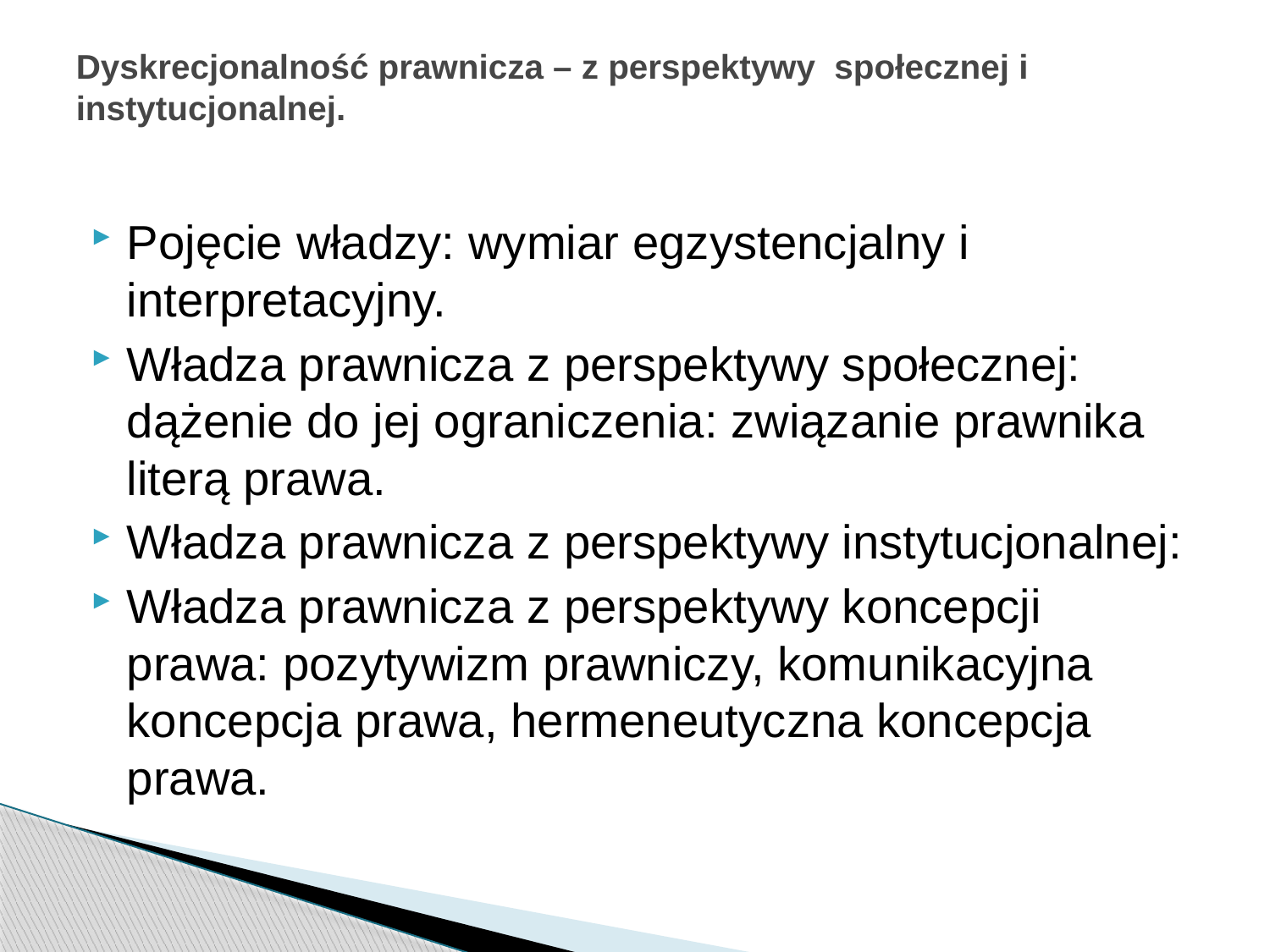

# Dyskrecjonalność prawnicza – z perspektywy  społecznej i instytucjonalnej.
Pojęcie władzy: wymiar egzystencjalny i interpretacyjny.
Władza prawnicza z perspektywy społecznej: dążenie do jej ograniczenia: związanie prawnika literą prawa.
Władza prawnicza z perspektywy instytucjonalnej:
Władza prawnicza z perspektywy koncepcji prawa: pozytywizm prawniczy, komunikacyjna koncepcja prawa, hermeneutyczna koncepcja prawa.